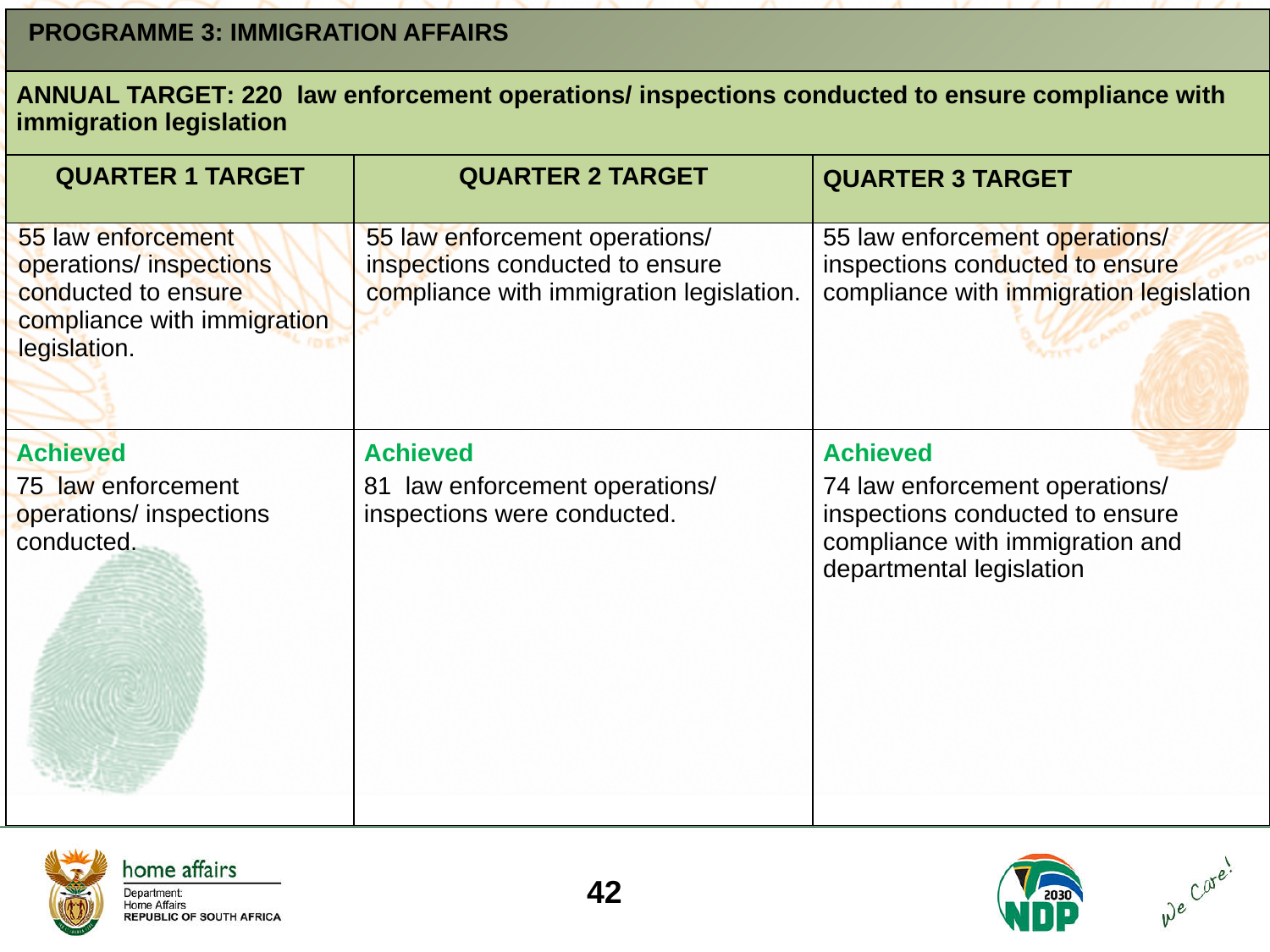

| PROGRAMME 3: IMMIGRATION AFFAIRS |  |  |
| --- | --- | --- |
| ANNUAL TARGET: 220 law enforcement operations/ inspections conducted to ensure compliance with immigration legislation |  |  |
| QUARTER 1 TARGET | QUARTER 2 TARGET | QUARTER 3 TARGET |
| 55 law enforcement operations/ inspections conducted to ensure compliance with immigration legislation. | 55 law enforcement operations/ inspections conducted to ensure compliance with immigration legislation. | 55 law enforcement operations/ inspections conducted to ensure compliance with immigration legislation |
| Achieved 75 law enforcement operations/ inspections conducted. | Achieved 81 law enforcement operations/ inspections were conducted. | Achieved 74 law enforcement operations/ inspections conducted to ensure compliance with immigration and departmental legislation |

42